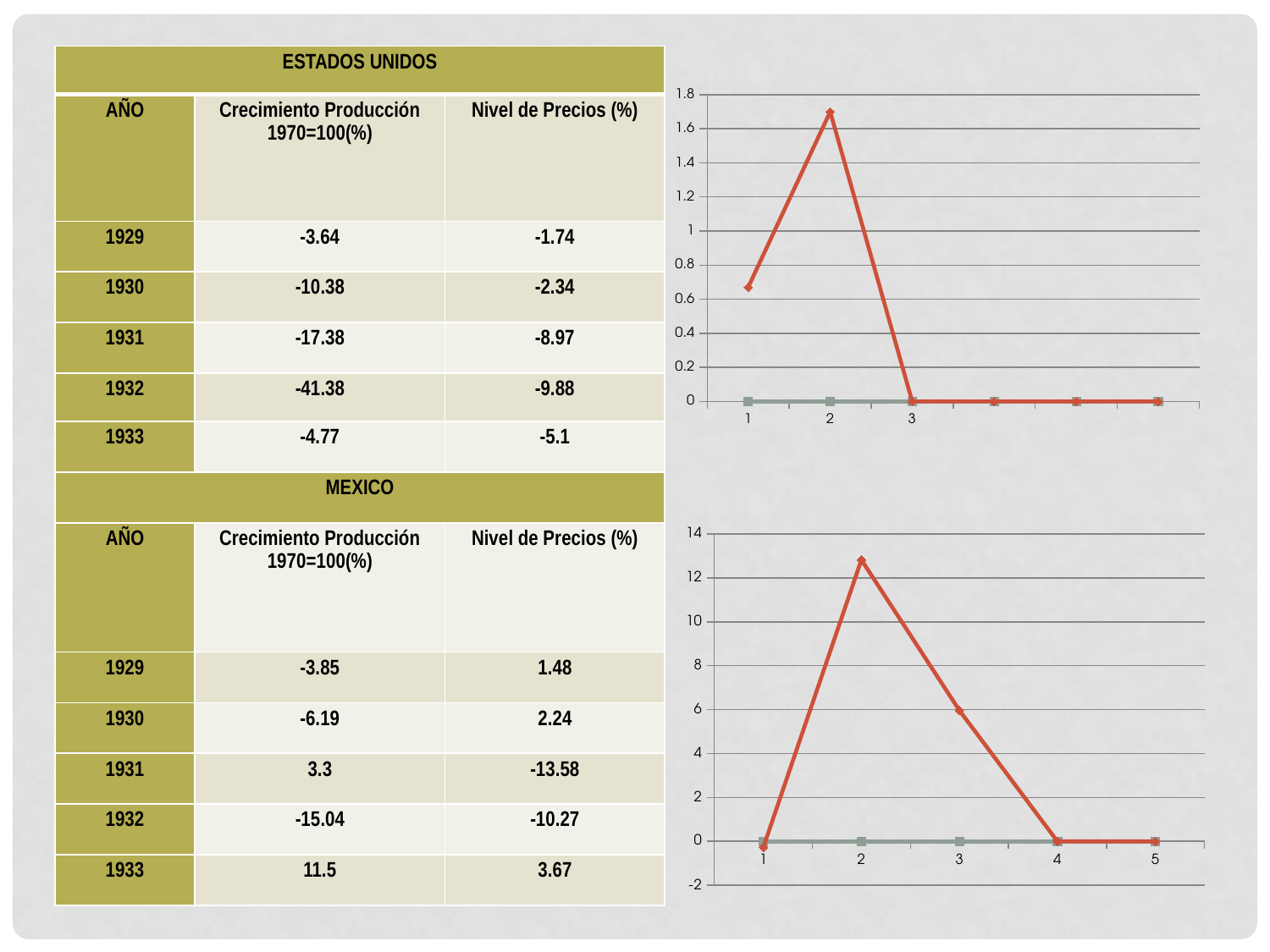

| ESTADOS UNIDOS |  |  |
| --- | --- | --- |
| AÑO | Crecimiento Producción 1970=100(%) | Nivel de Precios (%) |
| 1929 | -3.64 | -1.74 |
| 1930 | -10.38 | -2.34 |
| 1931 | -17.38 | -8.97 |
| 1932 | -41.38 | -9.88 |
| 1933 | -4.77 | -5.1 |
| MEXICO |  |  |
| AÑO | Crecimiento Producción 1970=100(%) | Nivel de Precios (%) |
| 1929 | -3.85 | 1.48 |
| 1930 | -6.19 | 2.24 |
| 1931 | 3.3 | -13.58 |
| 1932 | -15.04 | -10.27 |
| 1933 | 11.5 | 3.67 |

### Chart

| Category | 199-1910 | 3,17 |
|---|---|---|

### Chart

| Category | PRECIOS | 5,6 |
|---|---|---|